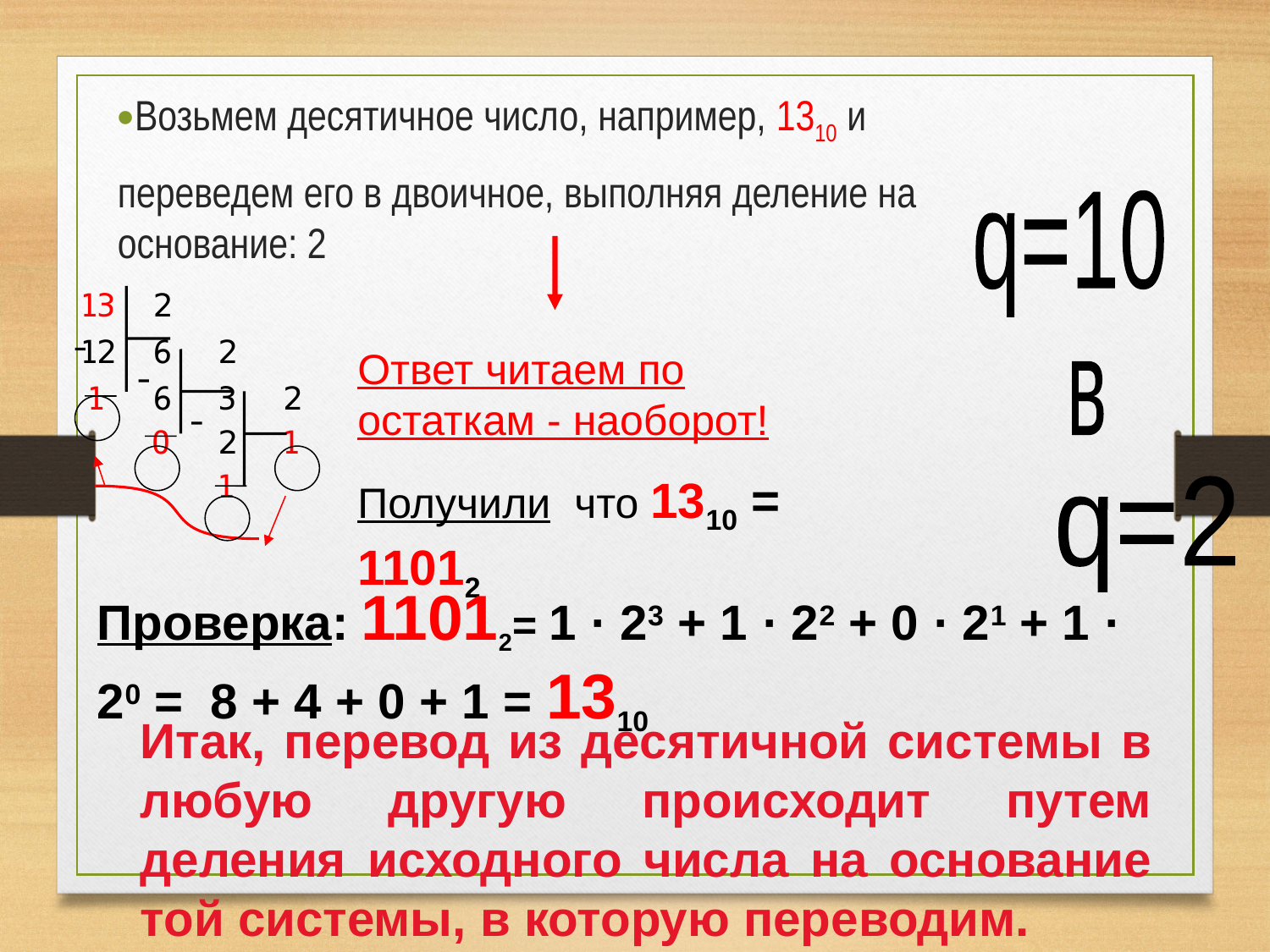

Возьмем десятичное число, например, 1310 и
переведем его в двоичное, выполняя деление на основание: 2
q=10

| 13 | 2 |  |  |  |
| --- | --- | --- | --- | --- |
| 12 | 6 | 2 |  |  |
| 1 | 6 | 3 | 2 |  |
|  | 0 | 2 | 1 |  |
|  |  | 1 |  |  |

Ответ читаем по остаткам - наоборот!
Получили  что 1310 = 11012

в

q=2

Проверка: 11012= 1 · 23 + 1 · 22 + 0 · 21 + 1 · 20 =  8 + 4 + 0 + 1 = 1310
Итак, перевод из десятичной системы в любую другую происходит путем деления исходного числа на основание той системы, в которую переводим.